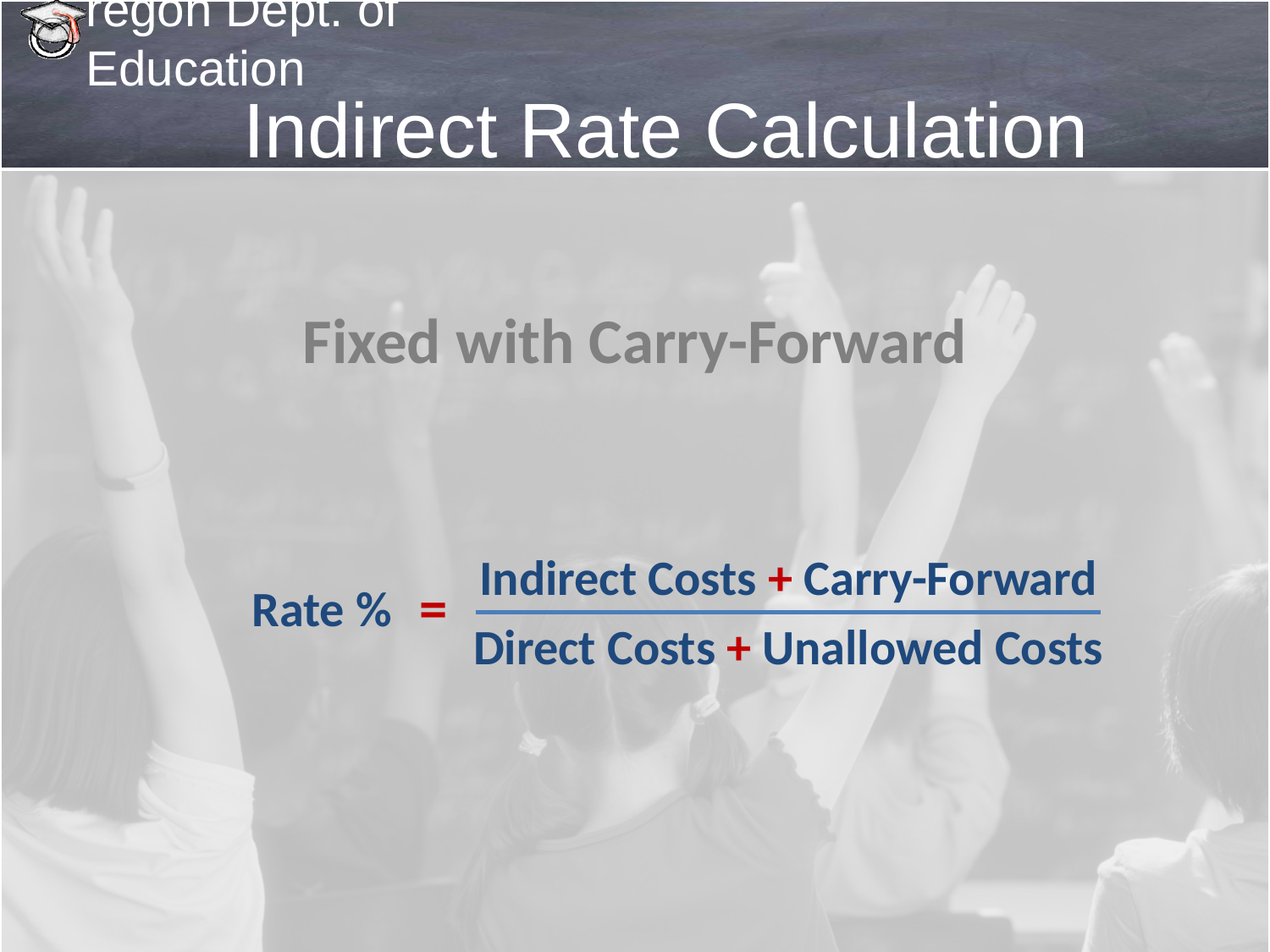

# Indirect Rate Calculation
Fixed with Carry-Forward
Indirect Costs + Carry-Forward
Direct Costs + Unallowed Costs
=
Rate %